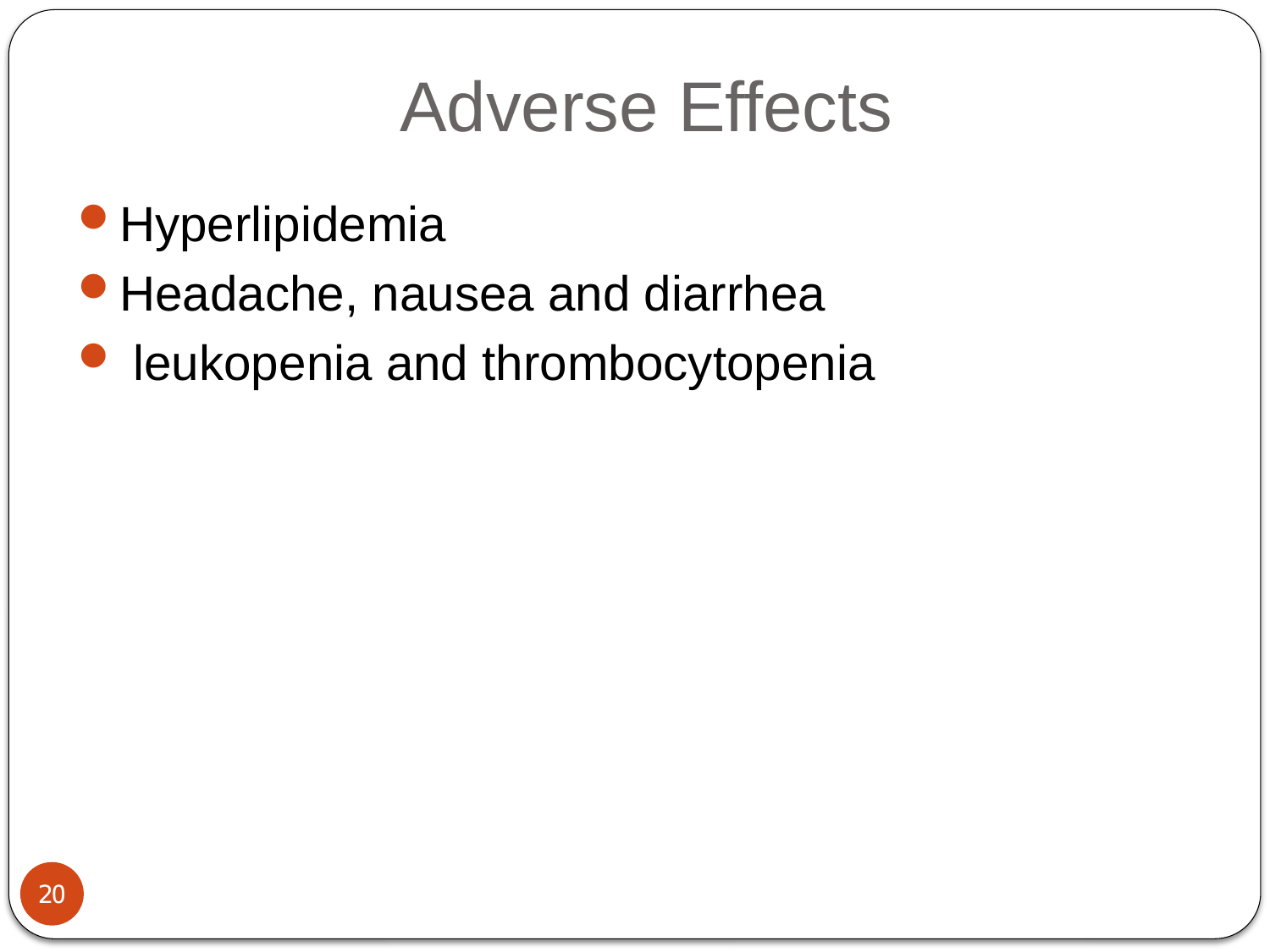

# Adverse Effects
Hyperlipidemia
Headache, nausea and diarrhea
 leukopenia and thrombocytopenia
20